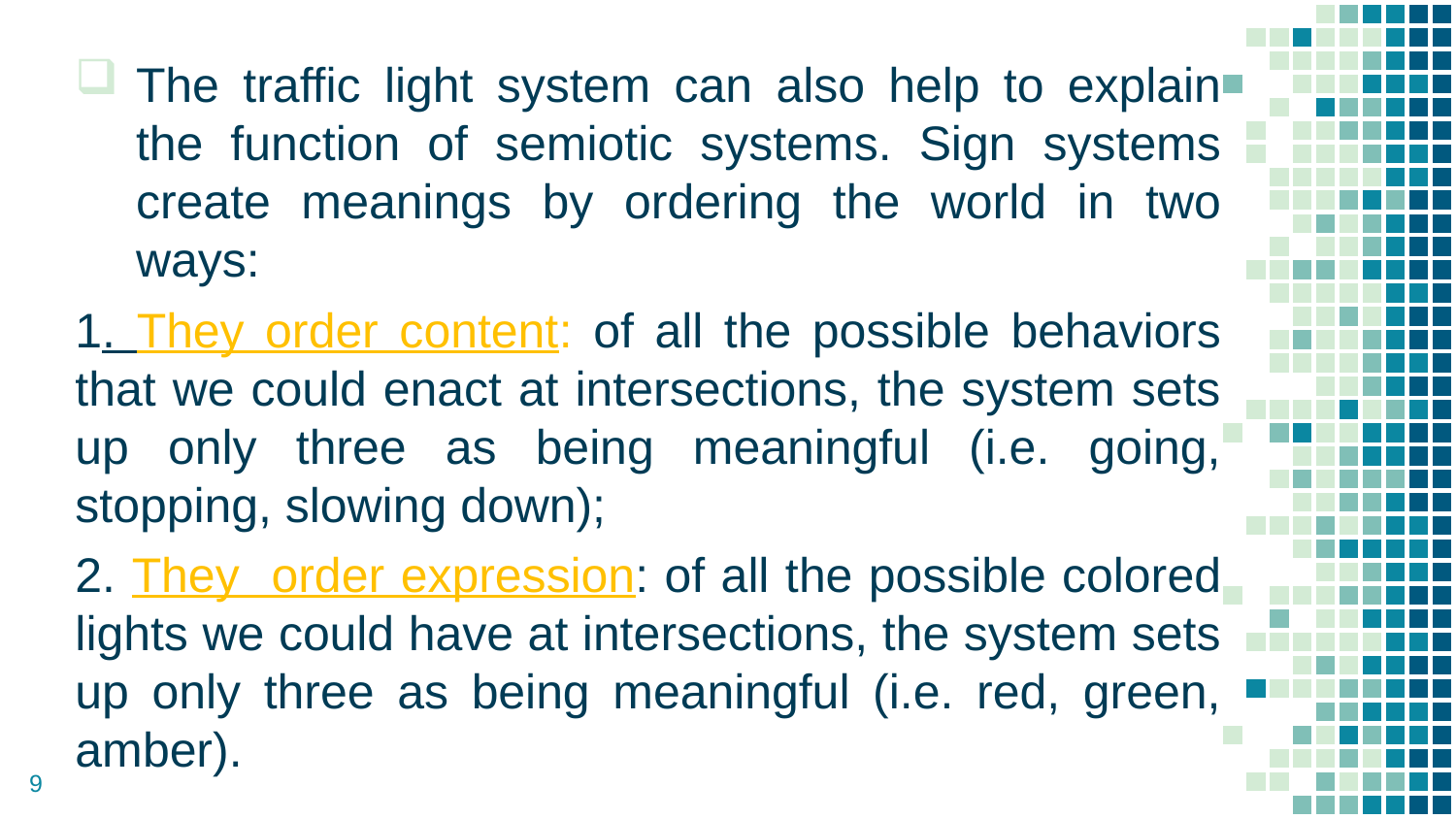

The traffic light system can also help to explain the function of semiotic systems. Sign systems create meanings by ordering the world in two ways:
1. They order content: of all the possible behaviors that we could enact at intersections, the system sets up only three as being meaningful (i.e. going, stopping, slowing down);
2. They  order expression: of all the possible colored lights we could have at intersections, the system sets up only three as being meaningful (i.e. red, green, amber).
#
9